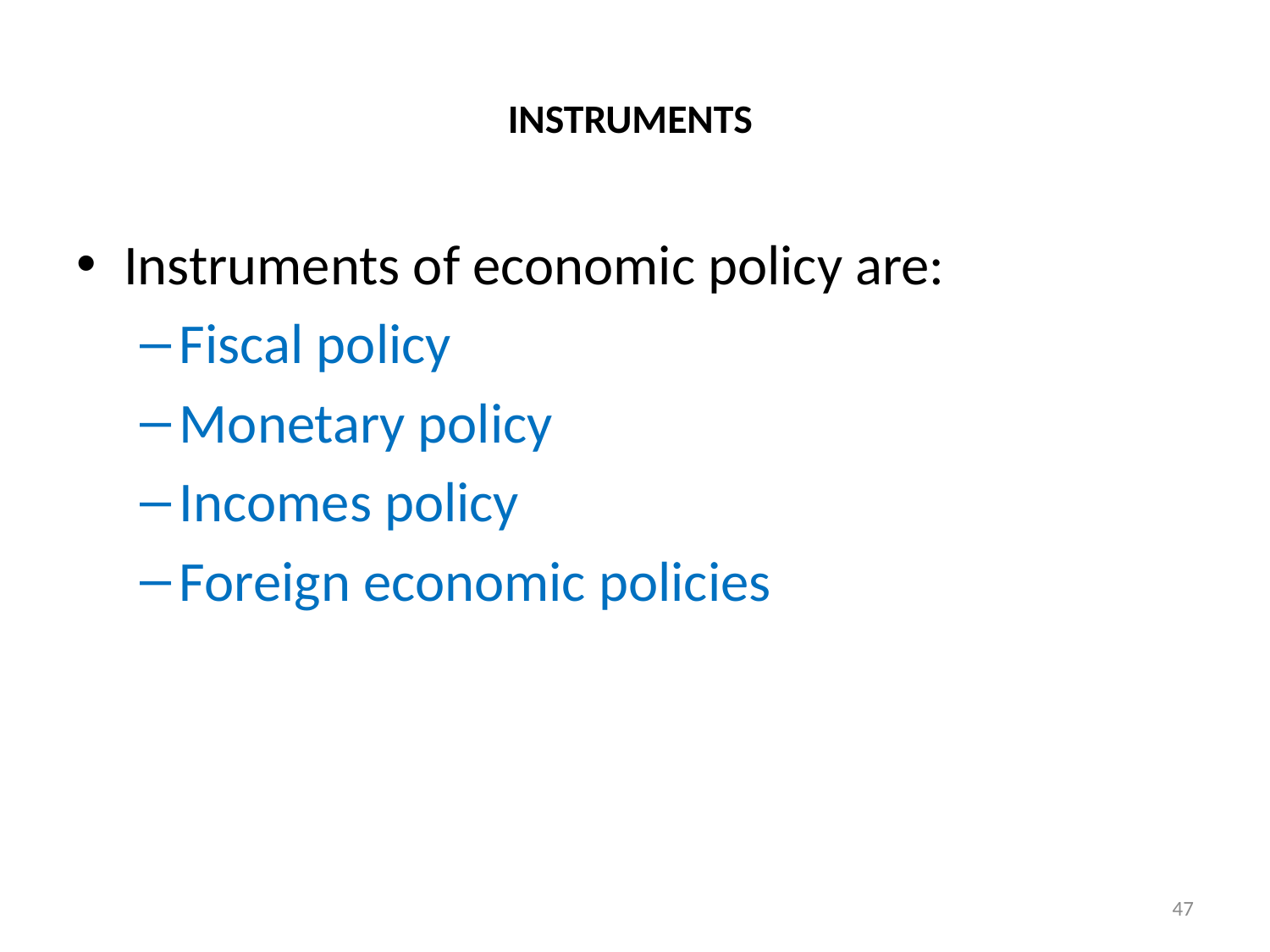

# INSTRUMENTS
Instruments of economic policy are:
Fiscal policy
Monetary policy
Incomes policy
Foreign economic policies

47